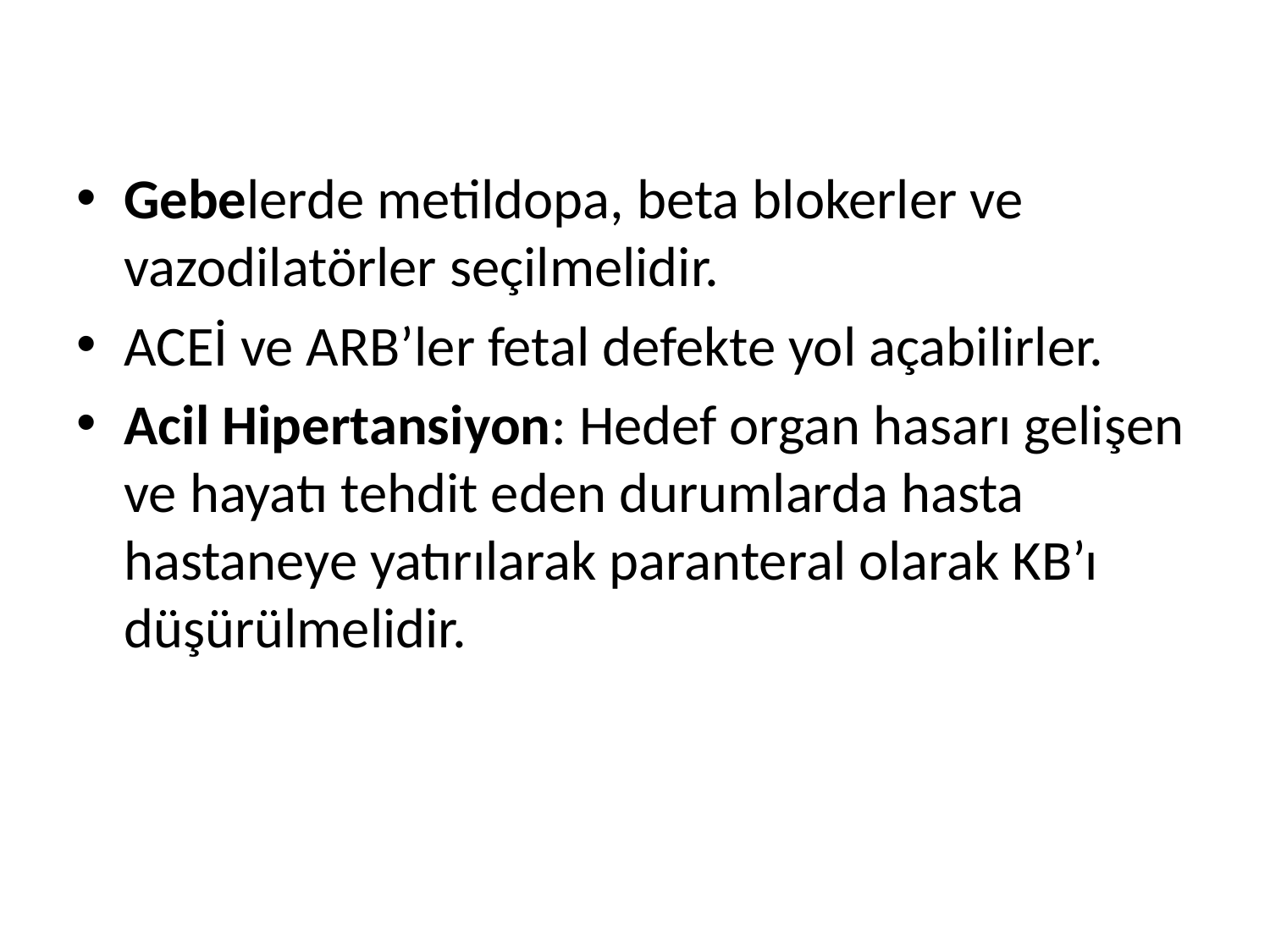

Gebelerde metildopa, beta blokerler ve vazodilatörler seçilmelidir.
ACEİ ve ARB’ler fetal defekte yol açabilirler.
Acil Hipertansiyon: Hedef organ hasarı gelişen ve hayatı tehdit eden durumlarda hasta hastaneye yatırılarak paranteral olarak KB’ı düşürülmelidir.